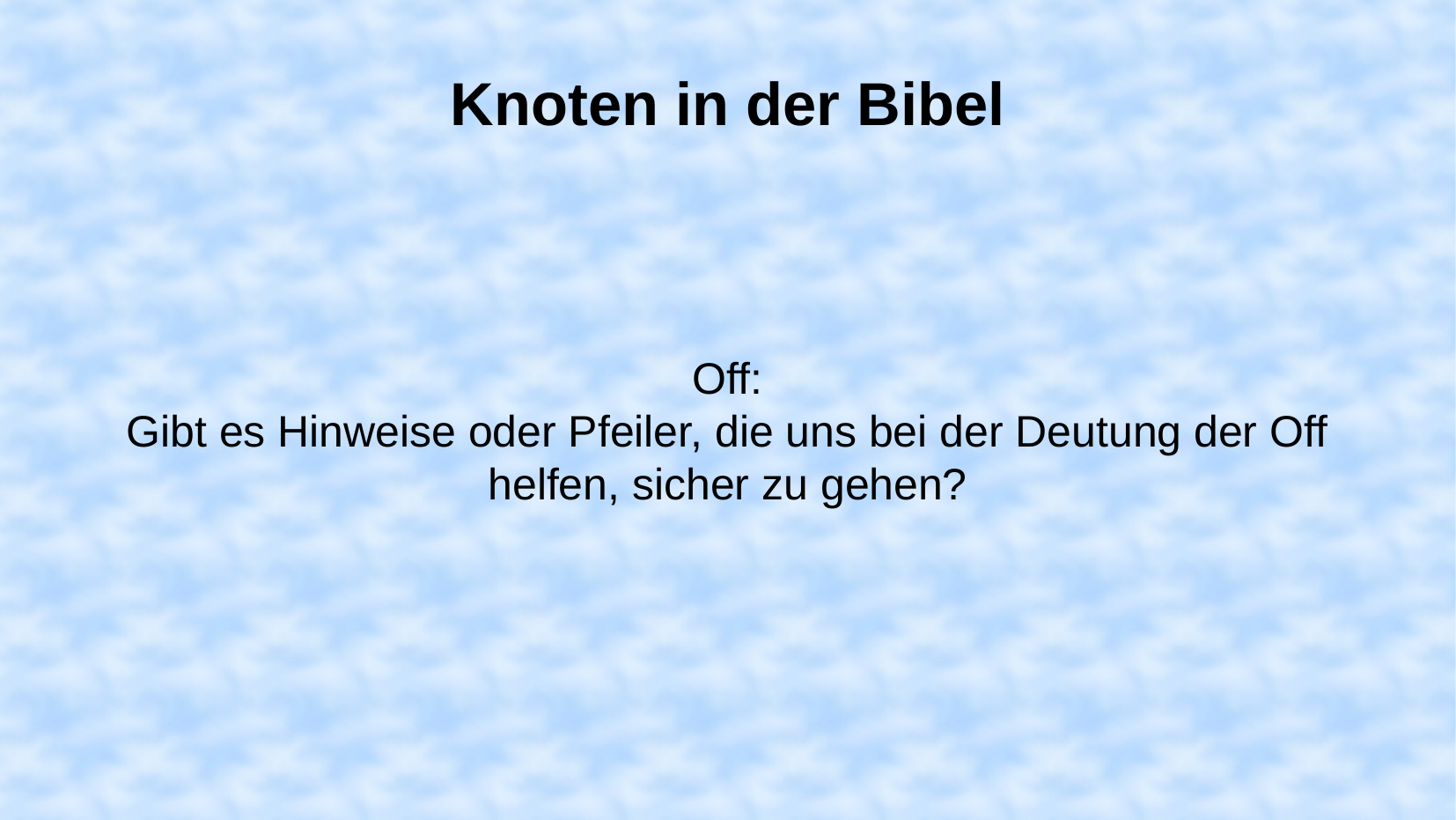

Knoten in der Bibel
Off:
Gibt es Hinweise oder Pfeiler, die uns bei der Deutung der Off helfen, sicher zu gehen?